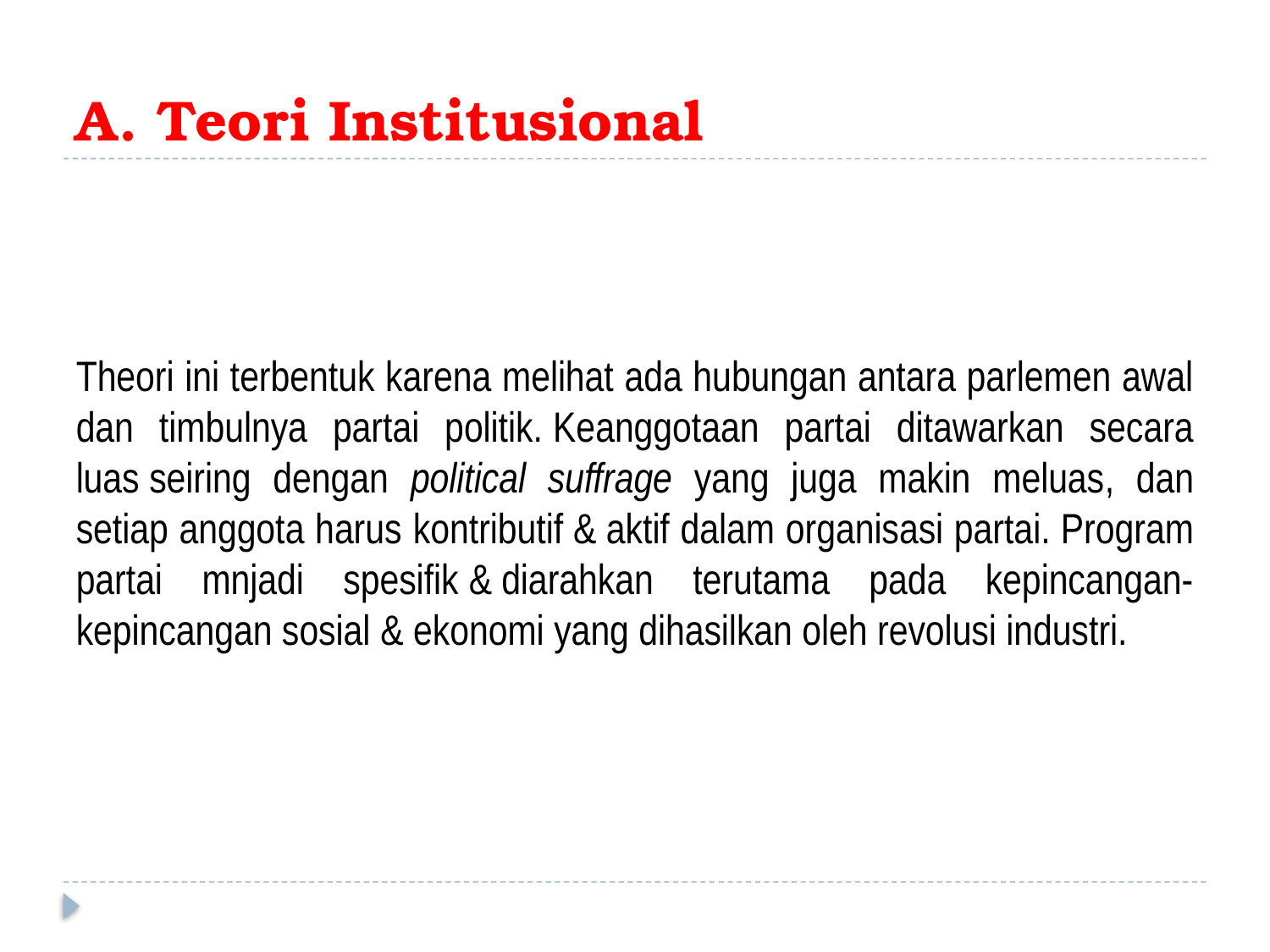

# A. Teori Institusional

Theori ini terbentuk karena melihat ada hubungan antara parlemen awal dan timbulnya partai politik. Keanggotaan partai ditawarkan secara luas seiring dengan political suffrage yang juga makin meluas, dan setiap anggota harus kontributif & aktif dalam organisasi partai. Program partai mnjadi spesifik & diarahkan terutama pada kepincangan- kepincangan sosial & ekonomi yang dihasilkan oleh revolusi industri.